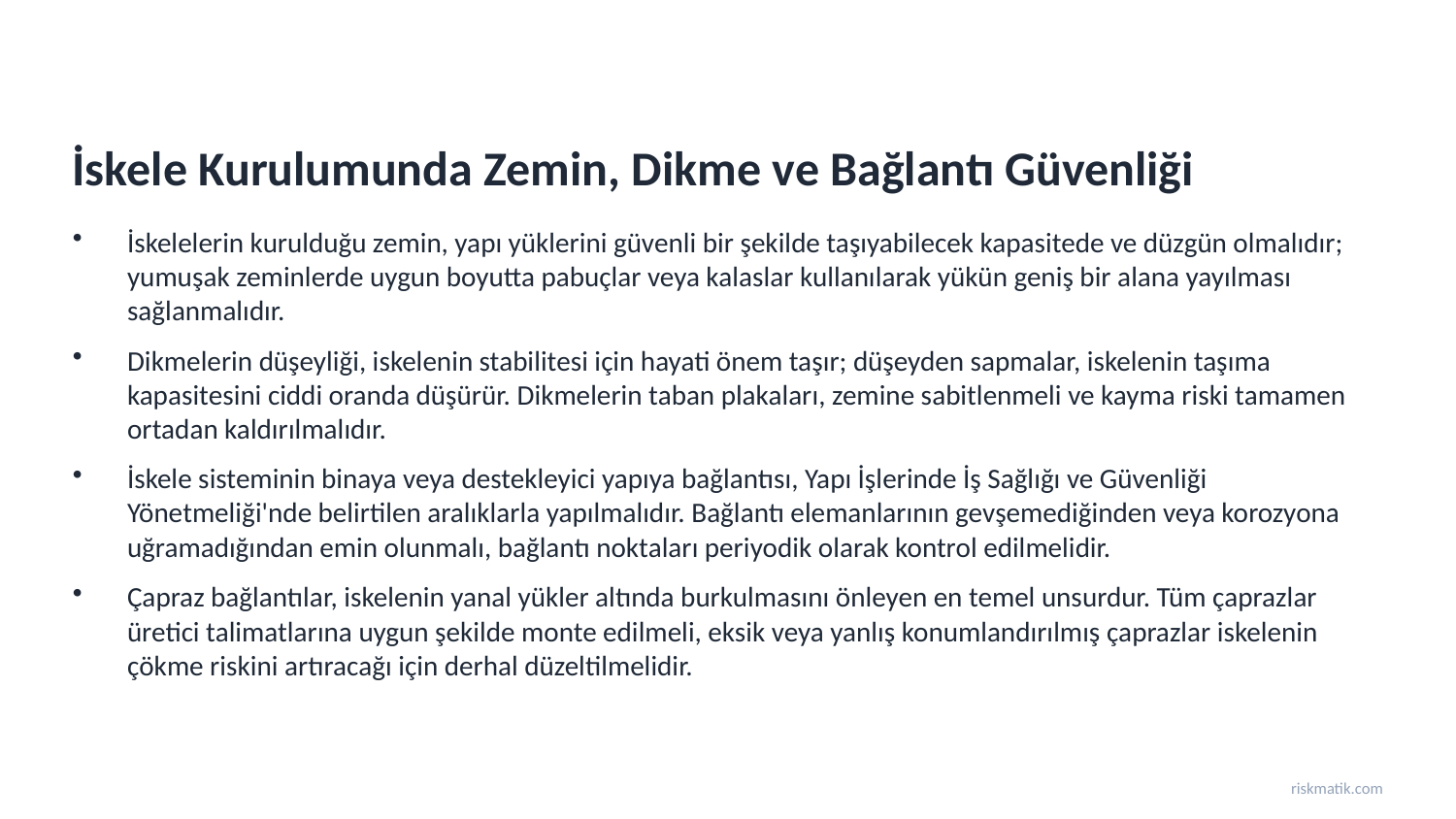

İskele Kurulumunda Zemin, Dikme ve Bağlantı Güvenliği
İskelelerin kurulduğu zemin, yapı yüklerini güvenli bir şekilde taşıyabilecek kapasitede ve düzgün olmalıdır; yumuşak zeminlerde uygun boyutta pabuçlar veya kalaslar kullanılarak yükün geniş bir alana yayılması sağlanmalıdır.
Dikmelerin düşeyliği, iskelenin stabilitesi için hayati önem taşır; düşeyden sapmalar, iskelenin taşıma kapasitesini ciddi oranda düşürür. Dikmelerin taban plakaları, zemine sabitlenmeli ve kayma riski tamamen ortadan kaldırılmalıdır.
İskele sisteminin binaya veya destekleyici yapıya bağlantısı, Yapı İşlerinde İş Sağlığı ve Güvenliği Yönetmeliği'nde belirtilen aralıklarla yapılmalıdır. Bağlantı elemanlarının gevşemediğinden veya korozyona uğramadığından emin olunmalı, bağlantı noktaları periyodik olarak kontrol edilmelidir.
Çapraz bağlantılar, iskelenin yanal yükler altında burkulmasını önleyen en temel unsurdur. Tüm çaprazlar üretici talimatlarına uygun şekilde monte edilmeli, eksik veya yanlış konumlandırılmış çaprazlar iskelenin çökme riskini artıracağı için derhal düzeltilmelidir.
riskmatik.com